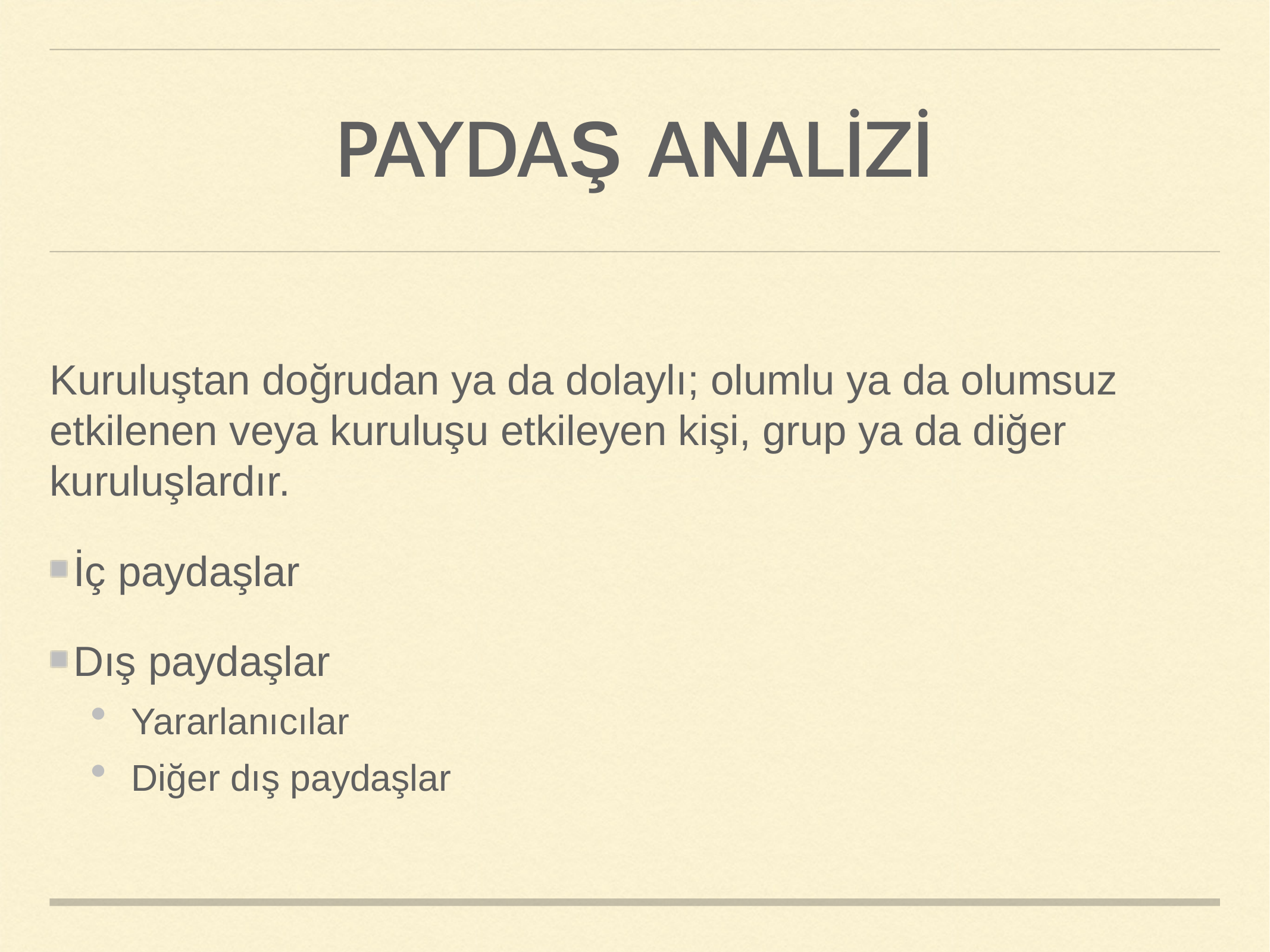

# PAYDAŞ ANALİZİ
Kuruluştan doğrudan ya da dolaylı; olumlu ya da olumsuz
etkilenen veya kuruluşu etkileyen kişi, grup ya da diğer
kuruluşlardır.
İç paydaşlar
Dış paydaşlar
Yararlanıcılar
Diğer dış paydaşlar